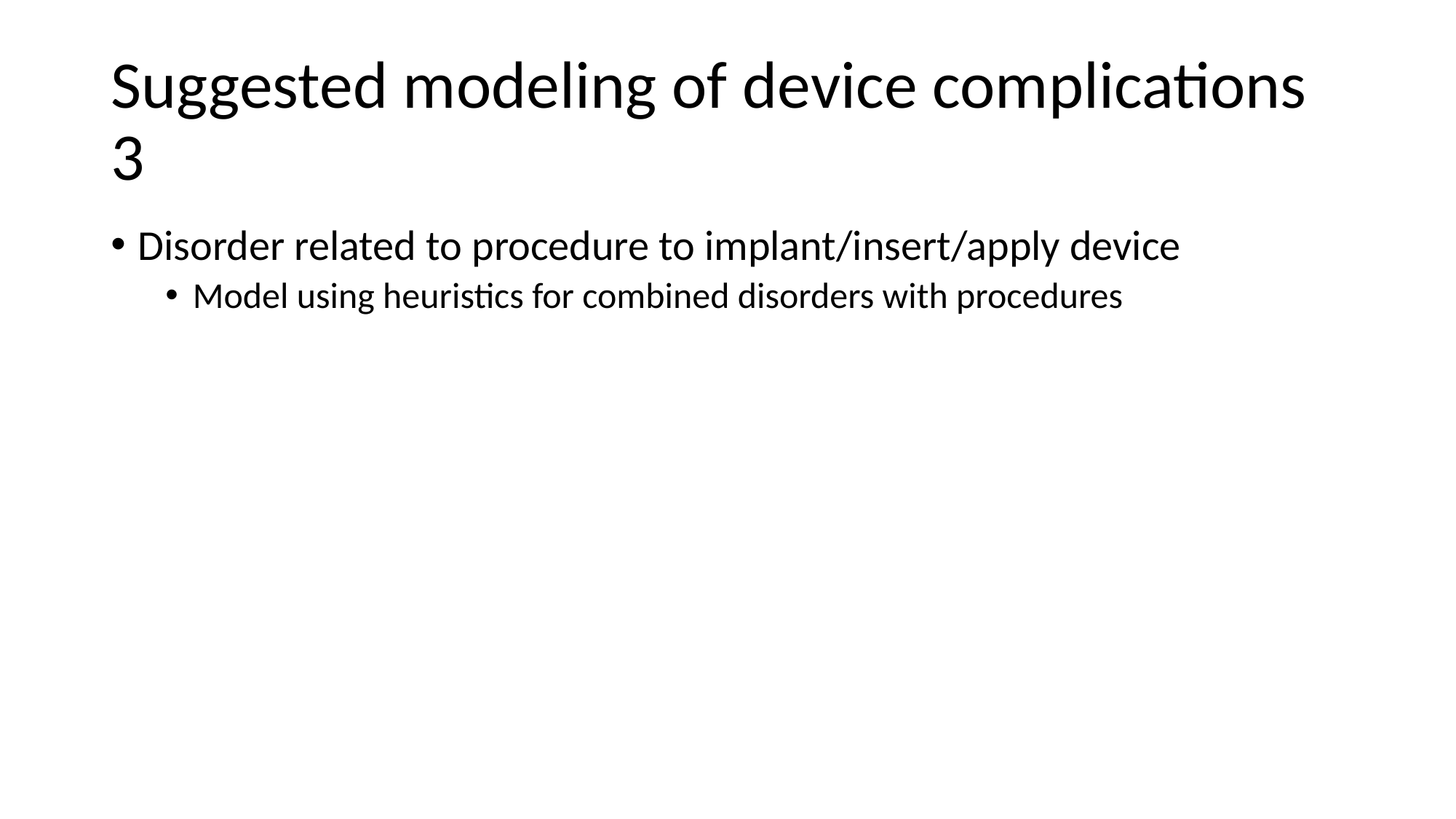

# Suggested modeling of device complications 3
Disorder related to procedure to implant/insert/apply device
Model using heuristics for combined disorders with procedures